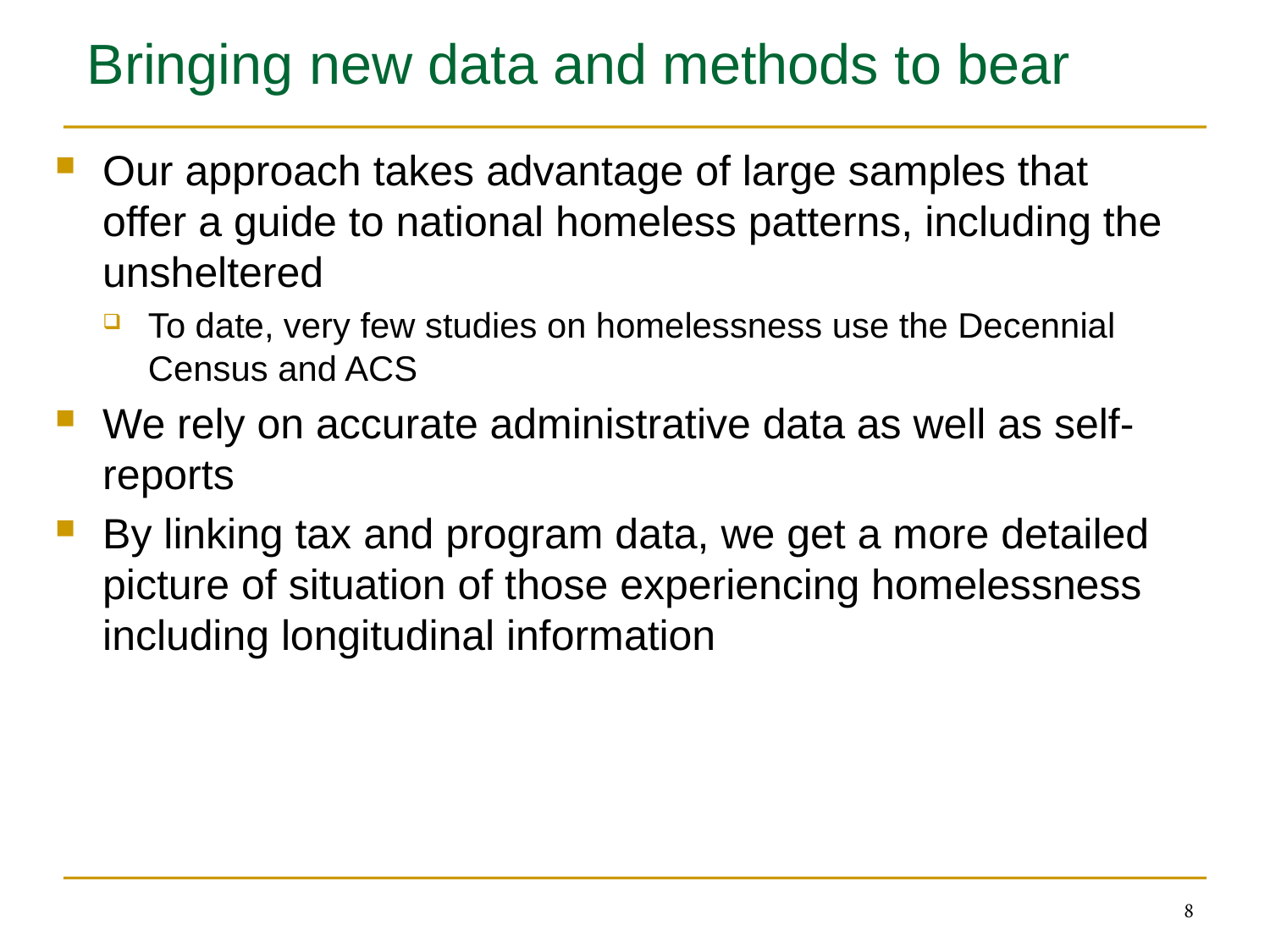

# Bringing new data and methods to bear
Our approach takes advantage of large samples that offer a guide to national homeless patterns, including the unsheltered
To date, very few studies on homelessness use the Decennial Census and ACS
We rely on accurate administrative data as well as self-reports
By linking tax and program data, we get a more detailed picture of situation of those experiencing homelessness including longitudinal information
8